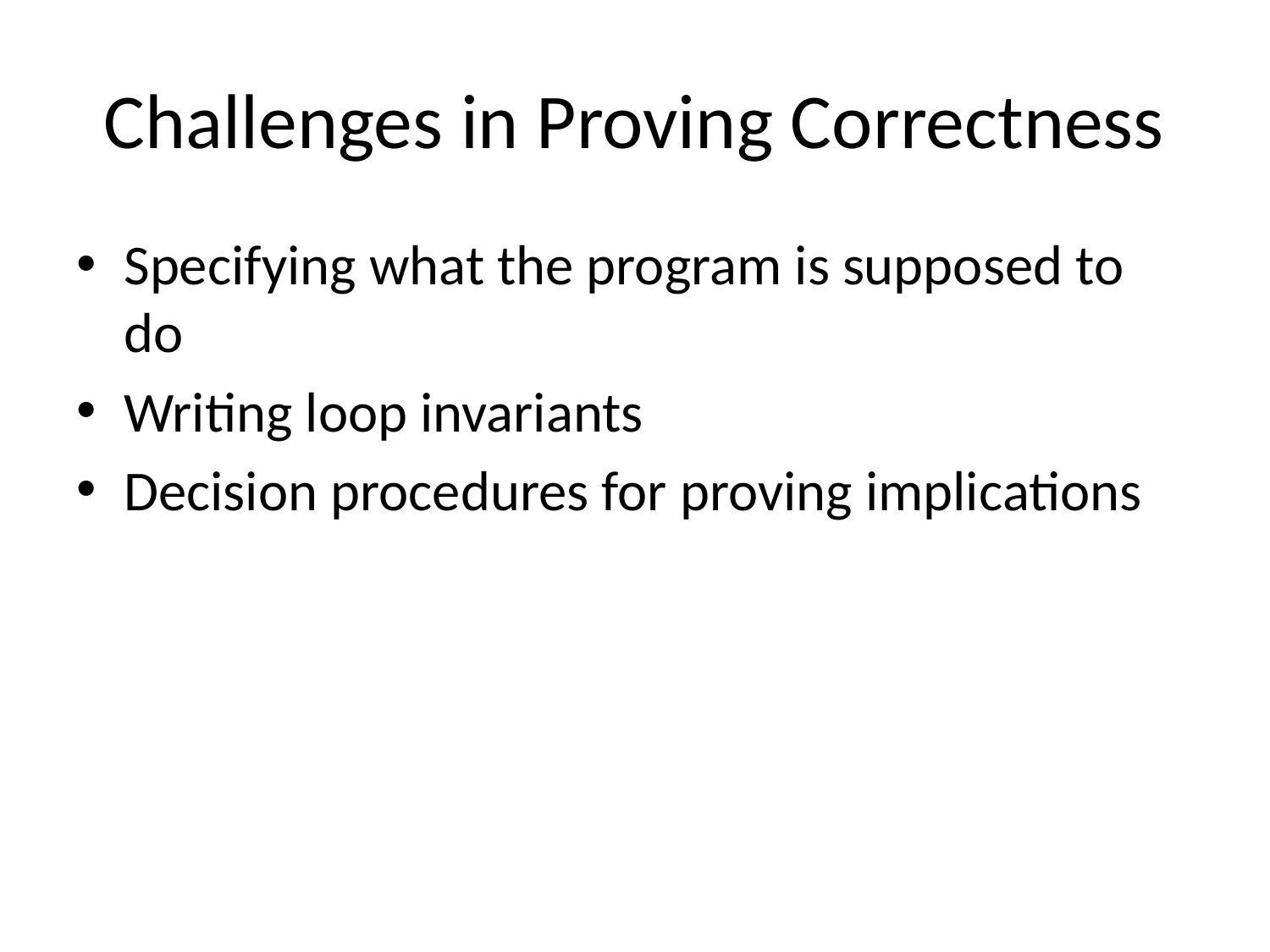

# Challenges in Proving Correctness
Specifying what the program is supposed to do
Writing loop invariants
Decision procedures for proving implications